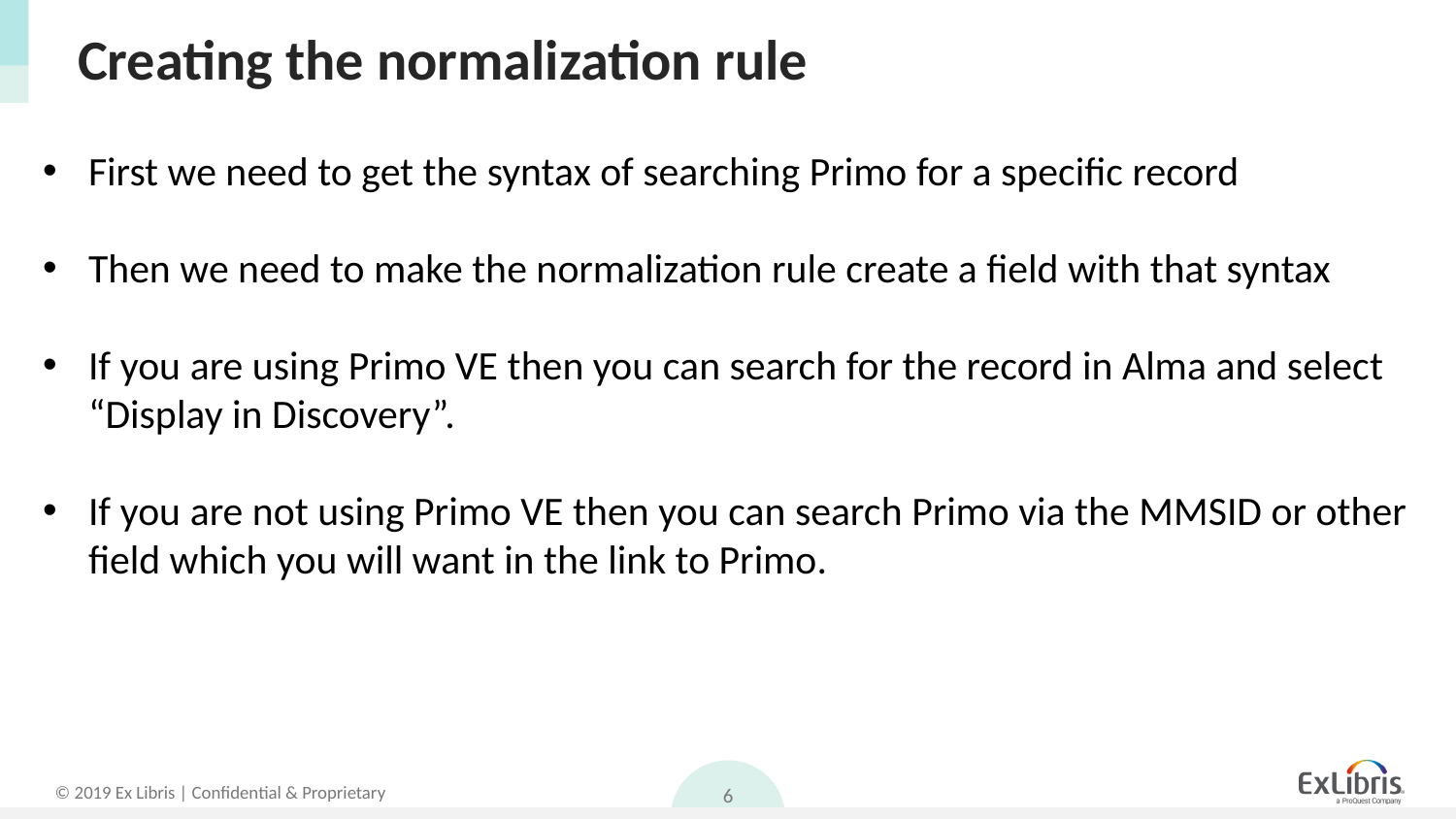

# Creating the normalization rule
First we need to get the syntax of searching Primo for a specific record
Then we need to make the normalization rule create a field with that syntax
If you are using Primo VE then you can search for the record in Alma and select “Display in Discovery”.
If you are not using Primo VE then you can search Primo via the MMSID or other field which you will want in the link to Primo.
6